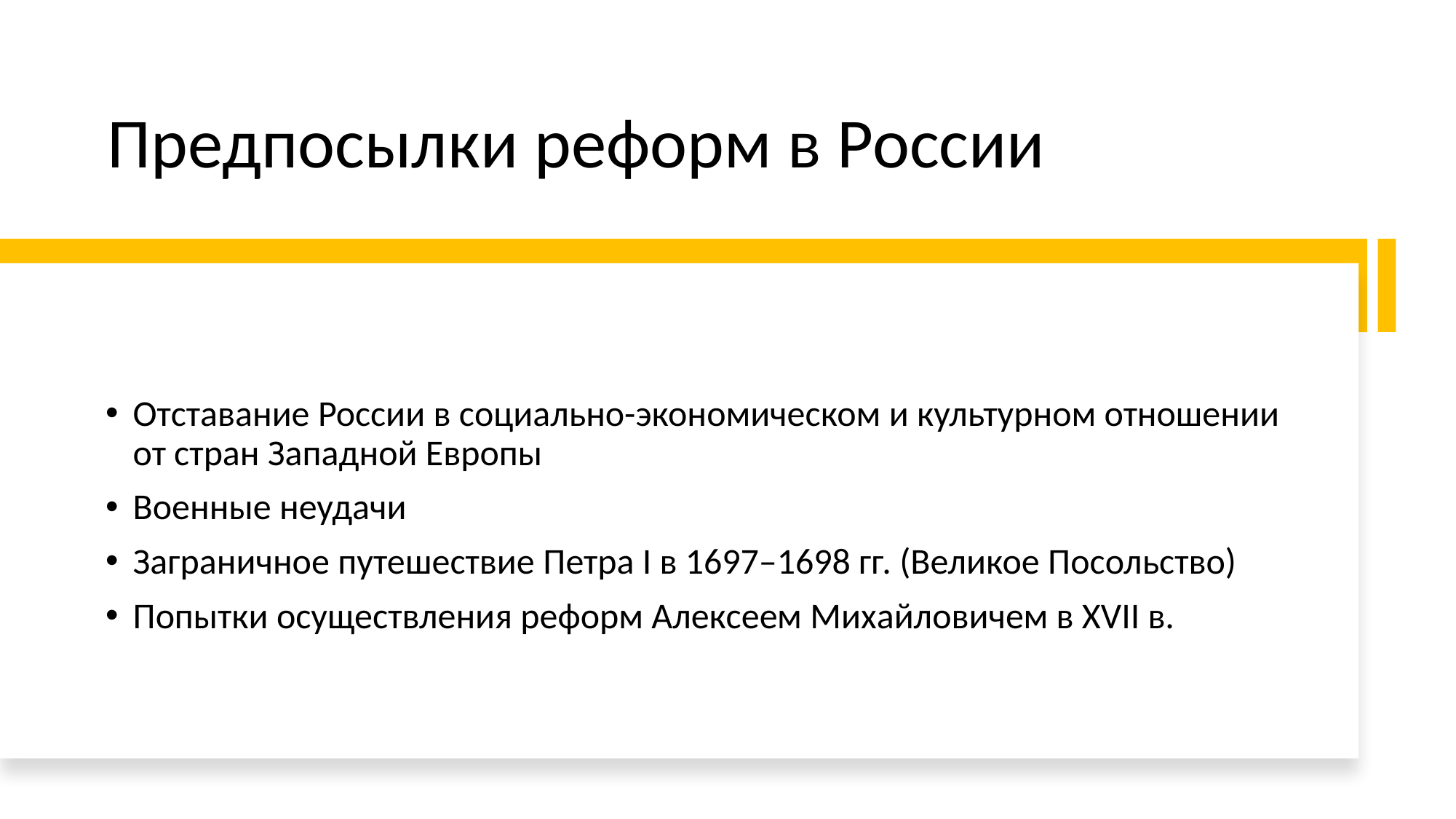

# Предпосылки реформ в России

Отставание России в социально-экономическом и культурном отношении от стран Западной Европы
Военные неудачи
Заграничное путешествие Петра I в 1697–1698 гг. (Великое Посольство)
Попытки осуществления реформ Алексеем Михайловичем в XVII в.